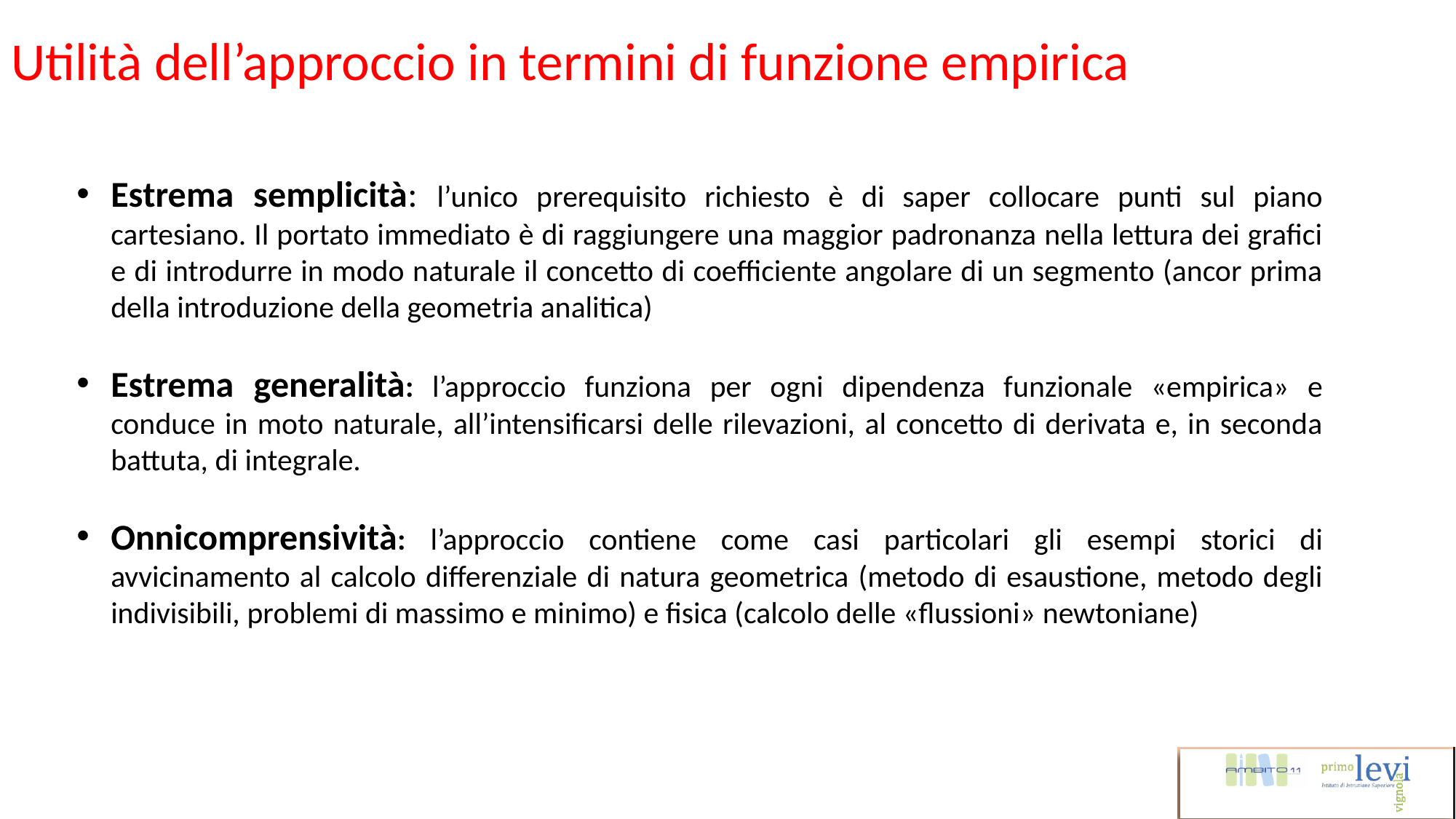

Utilità dell’approccio in termini di funzione empirica
Estrema semplicità: l’unico prerequisito richiesto è di saper collocare punti sul piano cartesiano. Il portato immediato è di raggiungere una maggior padronanza nella lettura dei grafici e di introdurre in modo naturale il concetto di coefficiente angolare di un segmento (ancor prima della introduzione della geometria analitica)

Estrema generalità: l’approccio funziona per ogni dipendenza funzionale «empirica» e conduce in moto naturale, all’intensificarsi delle rilevazioni, al concetto di derivata e, in seconda battuta, di integrale.

Onnicomprensività: l’approccio contiene come casi particolari gli esempi storici di avvicinamento al calcolo differenziale di natura geometrica (metodo di esaustione, metodo degli indivisibili, problemi di massimo e minimo) e fisica (calcolo delle «flussioni» newtoniane)